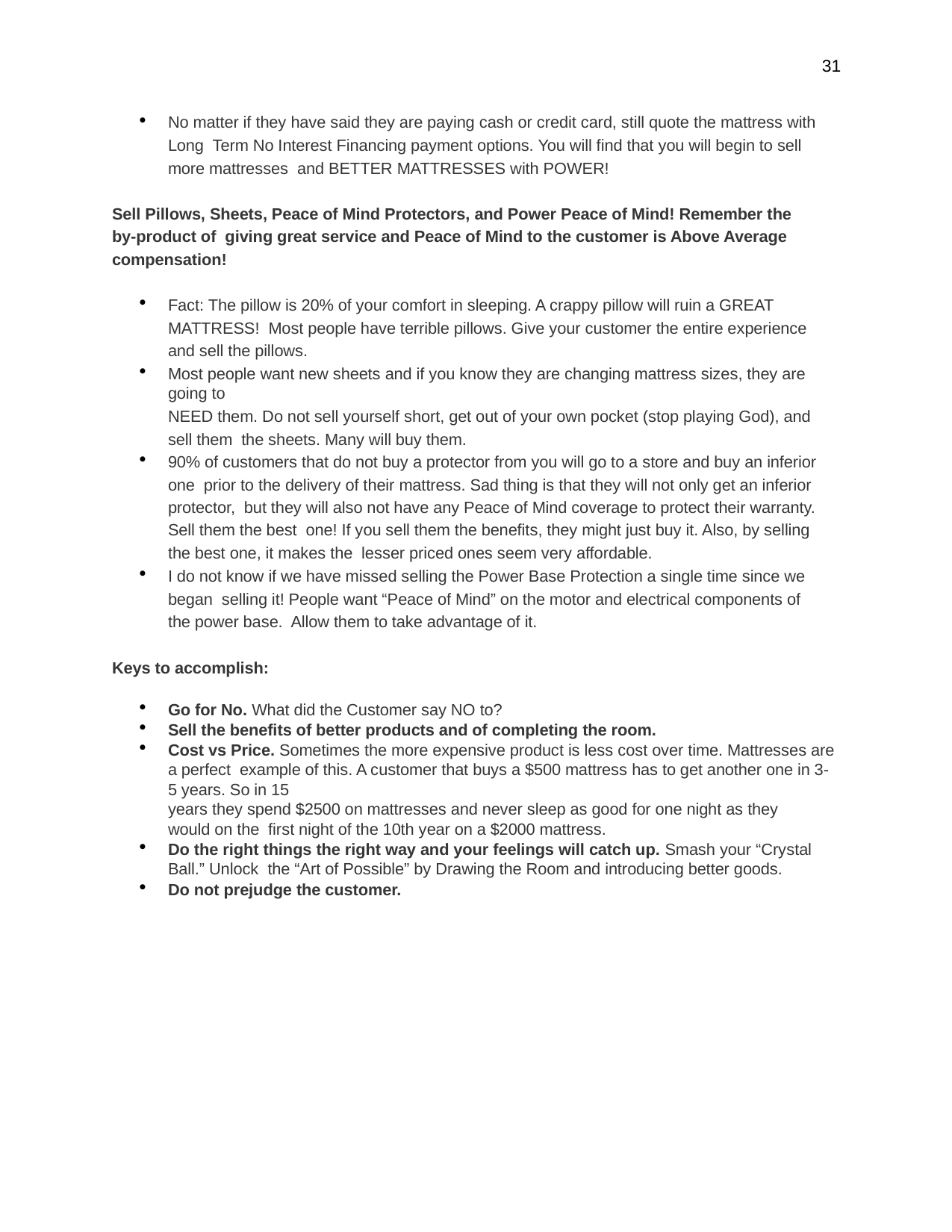

31

No matter if they have said they are paying cash or credit card, still quote the mattress with Long  Term No Interest Financing payment options. You will find that you will begin to sell more mattresses  and BETTER MATTRESSES with POWER!

Sell Pillows, Sheets, Peace of Mind Protectors, and Power Peace of Mind! Remember the by-product of  giving great service and Peace of Mind to the customer is Above Average compensation!

Fact: The pillow is 20% of your comfort in sleeping. A crappy pillow will ruin a GREAT MATTRESS!  Most people have terrible pillows. Give your customer the entire experience and sell the pillows.
Most people want new sheets and if you know they are changing mattress sizes, they are going to
NEED them. Do not sell yourself short, get out of your own pocket (stop playing God), and sell them  the sheets. Many will buy them.
90% of customers that do not buy a protector from you will go to a store and buy an inferior one  prior to the delivery of their mattress. Sad thing is that they will not only get an inferior protector,  but they will also not have any Peace of Mind coverage to protect their warranty. Sell them the best  one! If you sell them the benefits, they might just buy it. Also, by selling the best one, it makes the  lesser priced ones seem very affordable.
I do not know if we have missed selling the Power Base Protection a single time since we began  selling it! People want “Peace of Mind” on the motor and electrical components of the power base.  Allow them to take advantage of it.

Keys to accomplish:

Go for No. What did the Customer say NO to?
Sell the benefits of better products and of completing the room.
Cost vs Price. Sometimes the more expensive product is less cost over time. Mattresses are a perfect  example of this. A customer that buys a $500 mattress has to get another one in 3-5 years. So in 15
years they spend $2500 on mattresses and never sleep as good for one night as they would on the  first night of the 10th year on a $2000 mattress.
Do the right things the right way and your feelings will catch up. Smash your “Crystal Ball.” Unlock  the “Art of Possible” by Drawing the Room and introducing better goods.
Do not prejudge the customer.